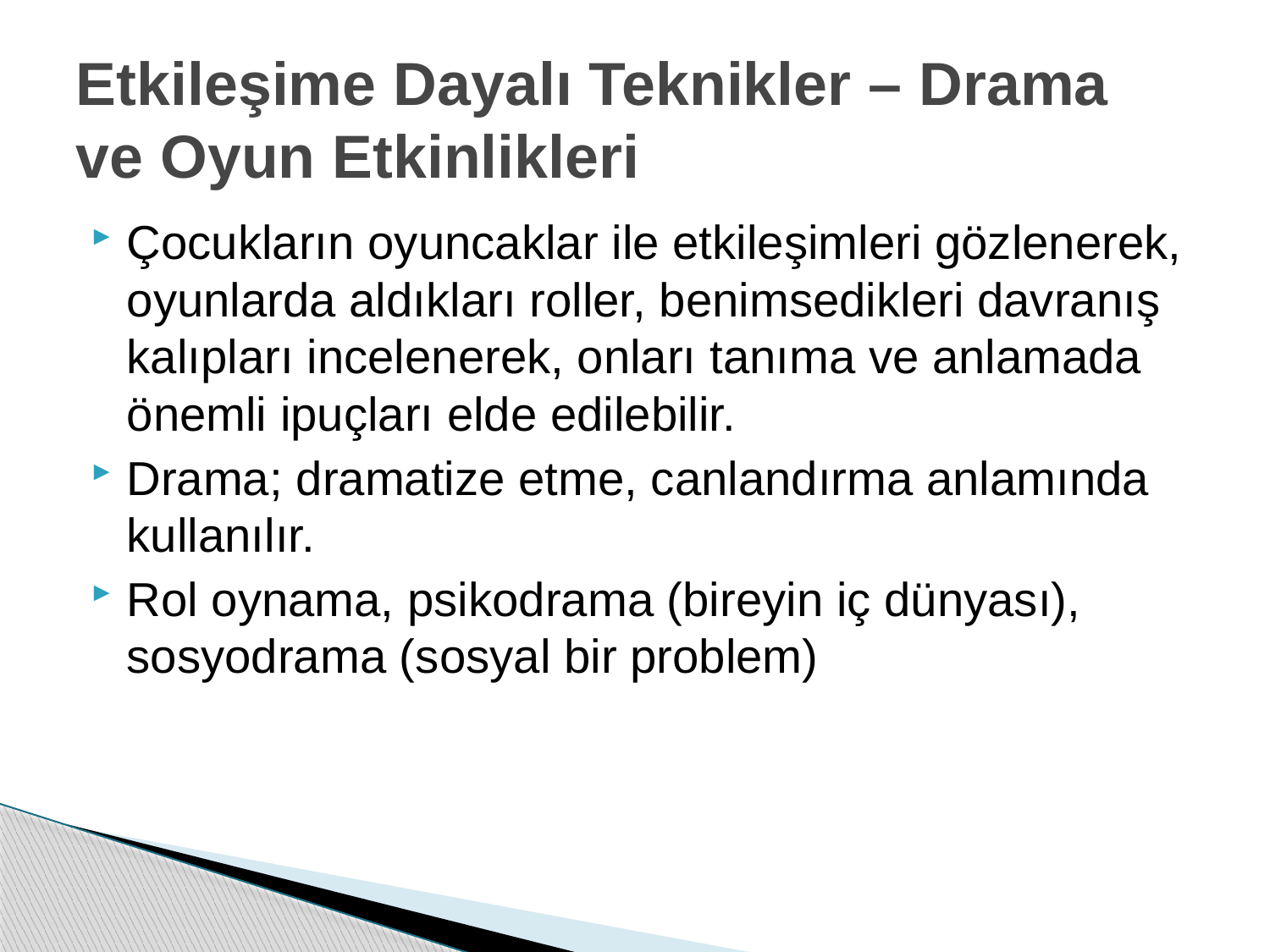

# Etkileşime Dayalı Teknikler – Drama ve Oyun Etkinlikleri
Çocukların oyuncaklar ile etkileşimleri gözlenerek, oyunlarda aldıkları roller, benimsedikleri davranış kalıpları incelenerek, onları tanıma ve anlamada önemli ipuçları elde edilebilir.
Drama; dramatize etme, canlandırma anlamında kullanılır.
Rol oynama, psikodrama (bireyin iç dünyası), sosyodrama (sosyal bir problem)